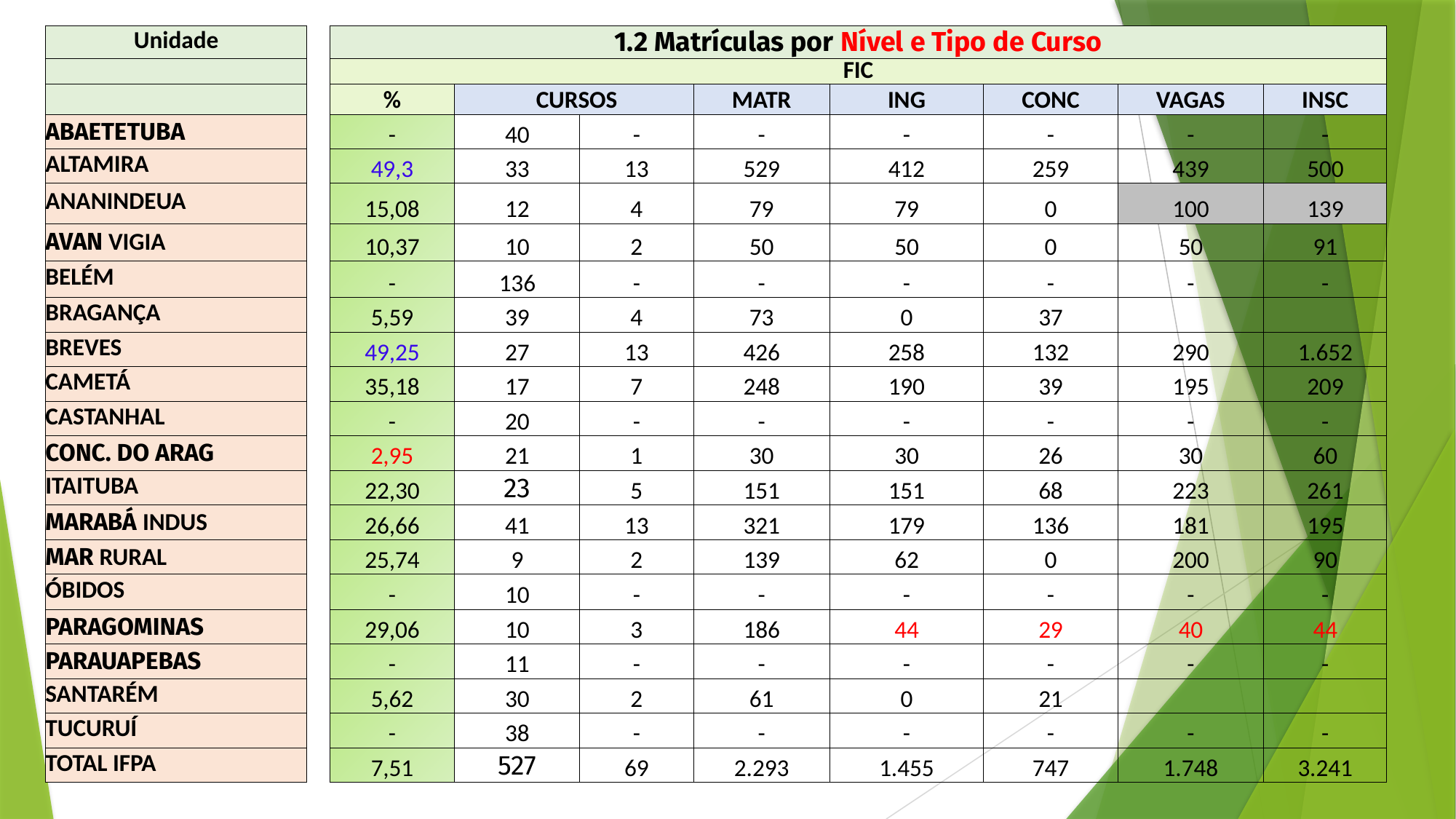

| Unidade |  | 1.2 Matrículas por Nível e Tipo de Curso |  |  |  |  |  |  |  |
| --- | --- | --- | --- | --- | --- | --- | --- | --- | --- |
|  |  | FIC |  |  |  |  |  |  |  |
|  |  | % | CURSOS |  | MATR | ING | CONC | VAGAS | INSC |
| ABAETETUBA |  | - | 40 | - | - | - | - | - | - |
| ALTAMIRA |  | 49,3 | 33 | 13 | 529 | 412 | 259 | 439 | 500 |
| ANANINDEUA |  | 15,08 | 12 | 4 | 79 | 79 | 0 | 100 | 139 |
| AVAN VIGIA |  | 10,37 | 10 | 2 | 50 | 50 | 0 | 50 | 91 |
| BELÉM |  | - | 136 | - | - | - | - | - | - |
| BRAGANÇA |  | 5,59 | 39 | 4 | 73 | 0 | 37 |  |  |
| BREVES |  | 49,25 | 27 | 13 | 426 | 258 | 132 | 290 | 1.652 |
| CAMETÁ |  | 35,18 | 17 | 7 | 248 | 190 | 39 | 195 | 209 |
| CASTANHAL |  | - | 20 | - | - | - | - | - | - |
| CONC. DO ARAG |  | 2,95 | 21 | 1 | 30 | 30 | 26 | 30 | 60 |
| ITAITUBA |  | 22,30 | 23 | 5 | 151 | 151 | 68 | 223 | 261 |
| MARABÁ INDUS |  | 26,66 | 41 | 13 | 321 | 179 | 136 | 181 | 195 |
| MAR RURAL |  | 25,74 | 9 | 2 | 139 | 62 | 0 | 200 | 90 |
| ÓBIDOS |  | - | 10 | - | - | - | - | - | - |
| PARAGOMINAS |  | 29,06 | 10 | 3 | 186 | 44 | 29 | 40 | 44 |
| PARAUAPEBAS |  | - | 11 | - | - | - | - | - | - |
| SANTARÉM |  | 5,62 | 30 | 2 | 61 | 0 | 21 |  |  |
| TUCURUÍ |  | - | 38 | - | - | - | - | - | - |
| TOTAL IFPA |  | 7,51 | 527 | 69 | 2.293 | 1.455 | 747 | 1.748 | 3.241 |